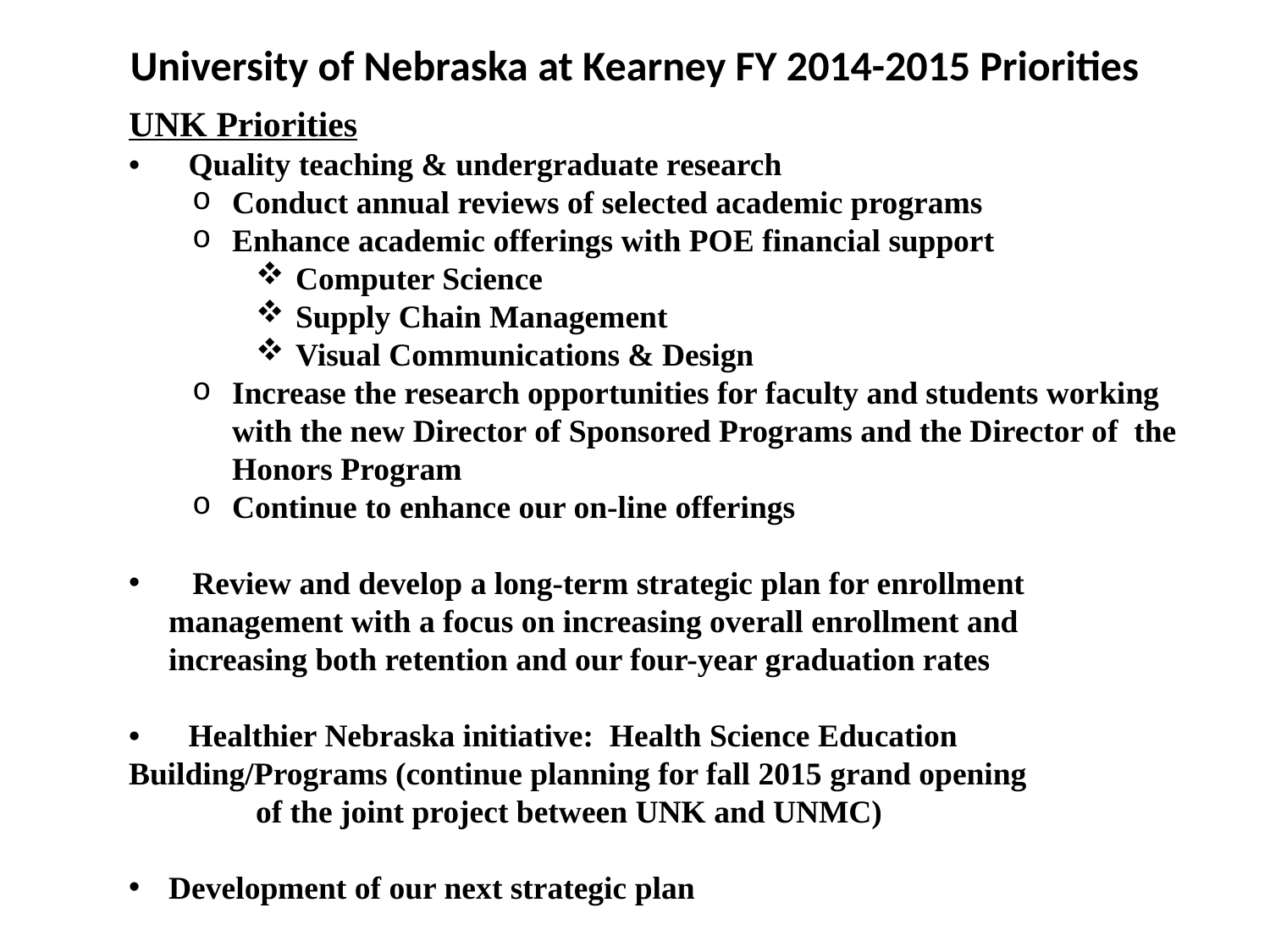

# University of Nebraska at Kearney FY 2014-2015 Priorities
UNK Priorities
•      Quality teaching & undergraduate research
Conduct annual reviews of selected academic programs
Enhance academic offerings with POE financial support
Computer Science
Supply Chain Management
Visual Communications & Design
Increase the research opportunities for faculty and students working with the new Director of Sponsored Programs and the Director of  the Honors Program
Continue to enhance our on-line offerings

   Review and develop a long-term strategic plan for enrollment 	management with a focus on increasing overall enrollment and 	increasing both retention and our four-year graduation rates

•      Healthier Nebraska initiative:  Health Science Education 	Building/Programs (continue planning for fall 2015 grand opening
	of the joint project between UNK and UNMC)

Development of our next strategic plan